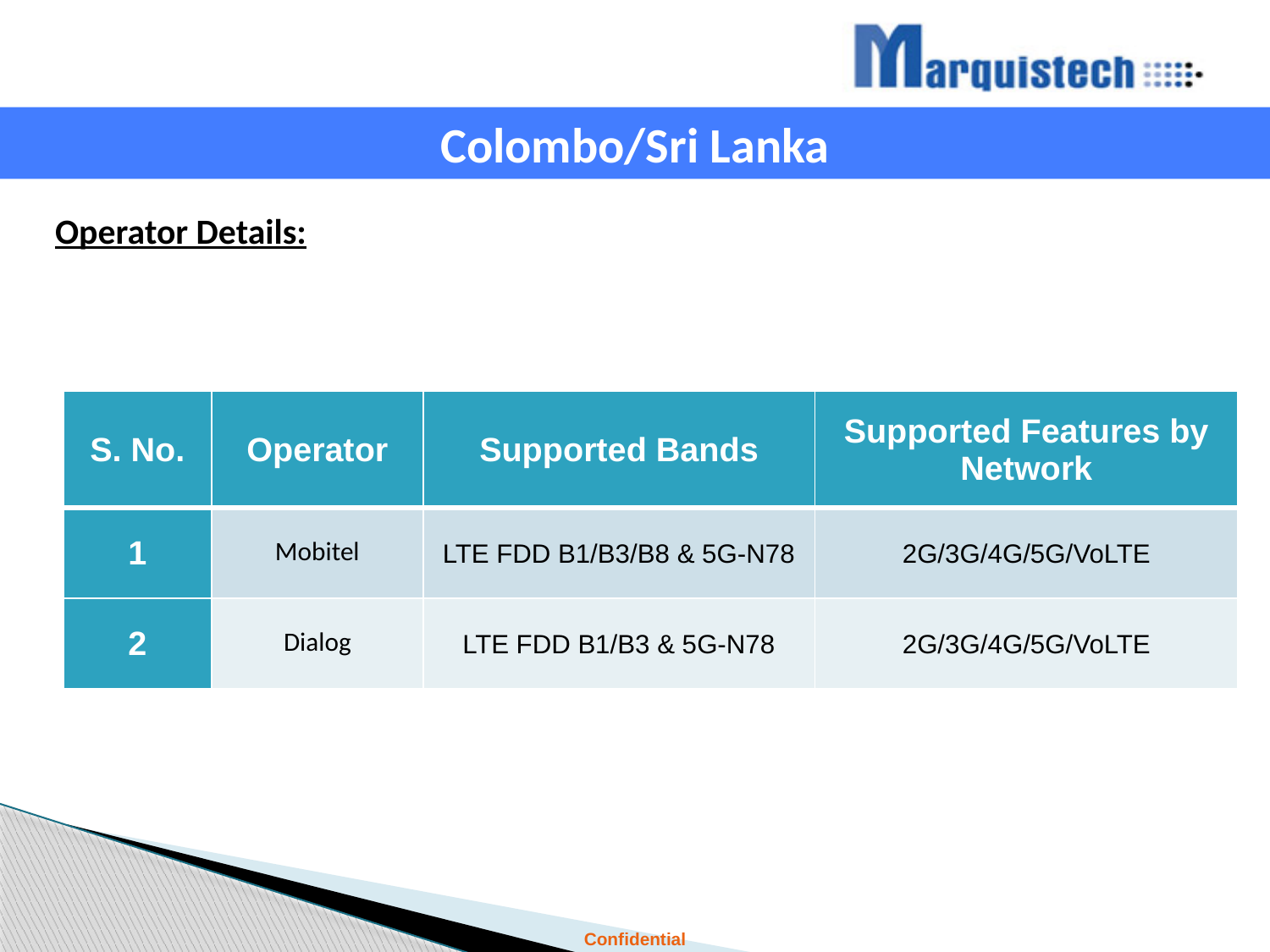

Colombo/Sri Lanka
Operator Details:

| S. No. | Operator | Supported Bands | Supported Features by Network |
| --- | --- | --- | --- |
| 1 | Mobitel | LTE FDD B1/B3/B8 & 5G-N78 | 2G/3G/4G/5G/VoLTE |
| 2 | Dialog | LTE FDD B1/B3 & 5G-N78 | 2G/3G/4G/5G/VoLTE |